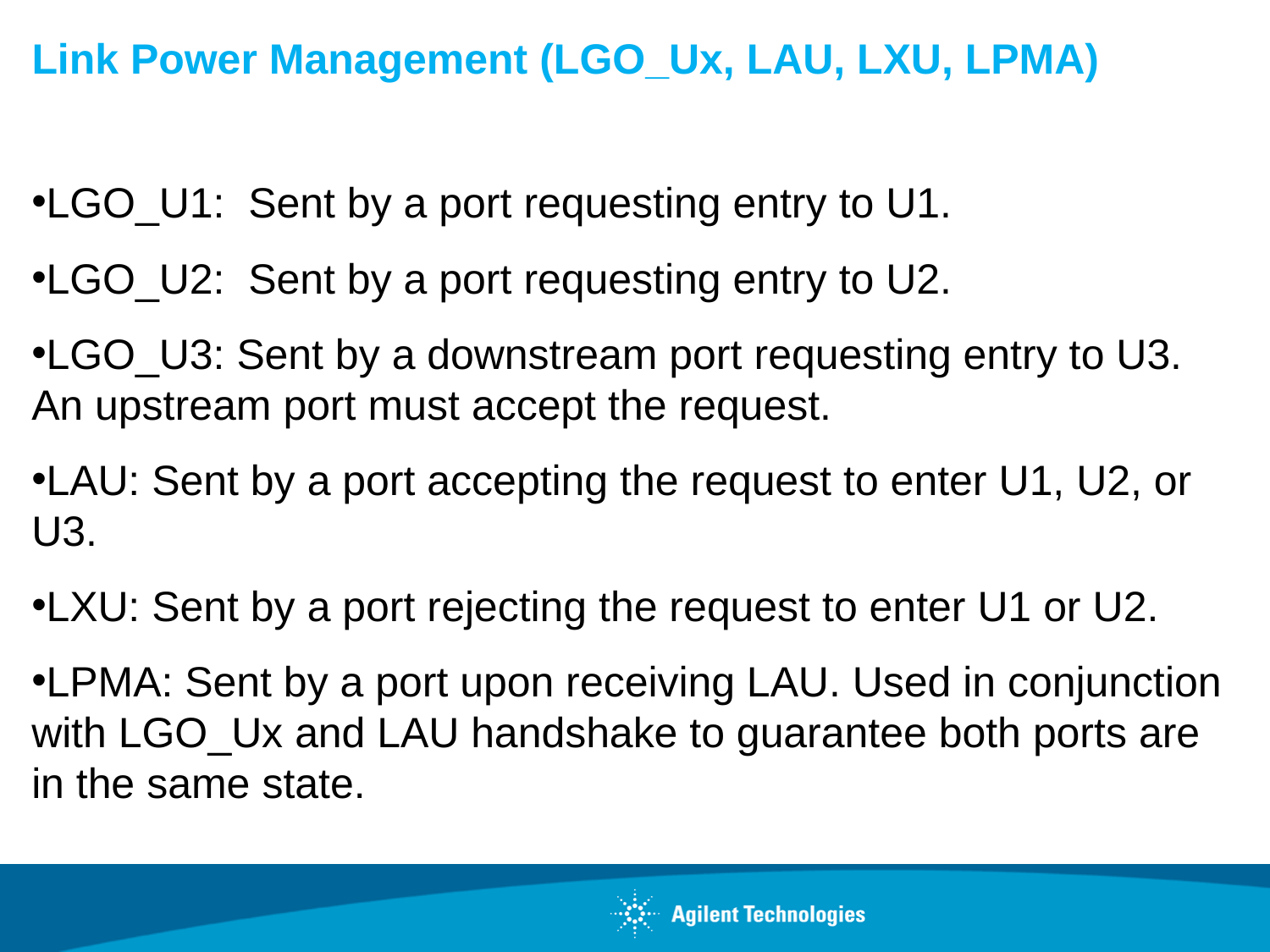

# Link Power Management (LGO_Ux, LAU, LXU, LPMA)
LGO_U1:  Sent by a port requesting entry to U1.
LGO_U2:  Sent by a port requesting entry to U2.
LGO_U3: Sent by a downstream port requesting entry to U3. An upstream port must accept the request.
LAU: Sent by a port accepting the request to enter U1, U2, or U3.
LXU: Sent by a port rejecting the request to enter U1 or U2.
LPMA: Sent by a port upon receiving LAU. Used in conjunction with LGO_Ux and LAU handshake to guarantee both ports are in the same state.